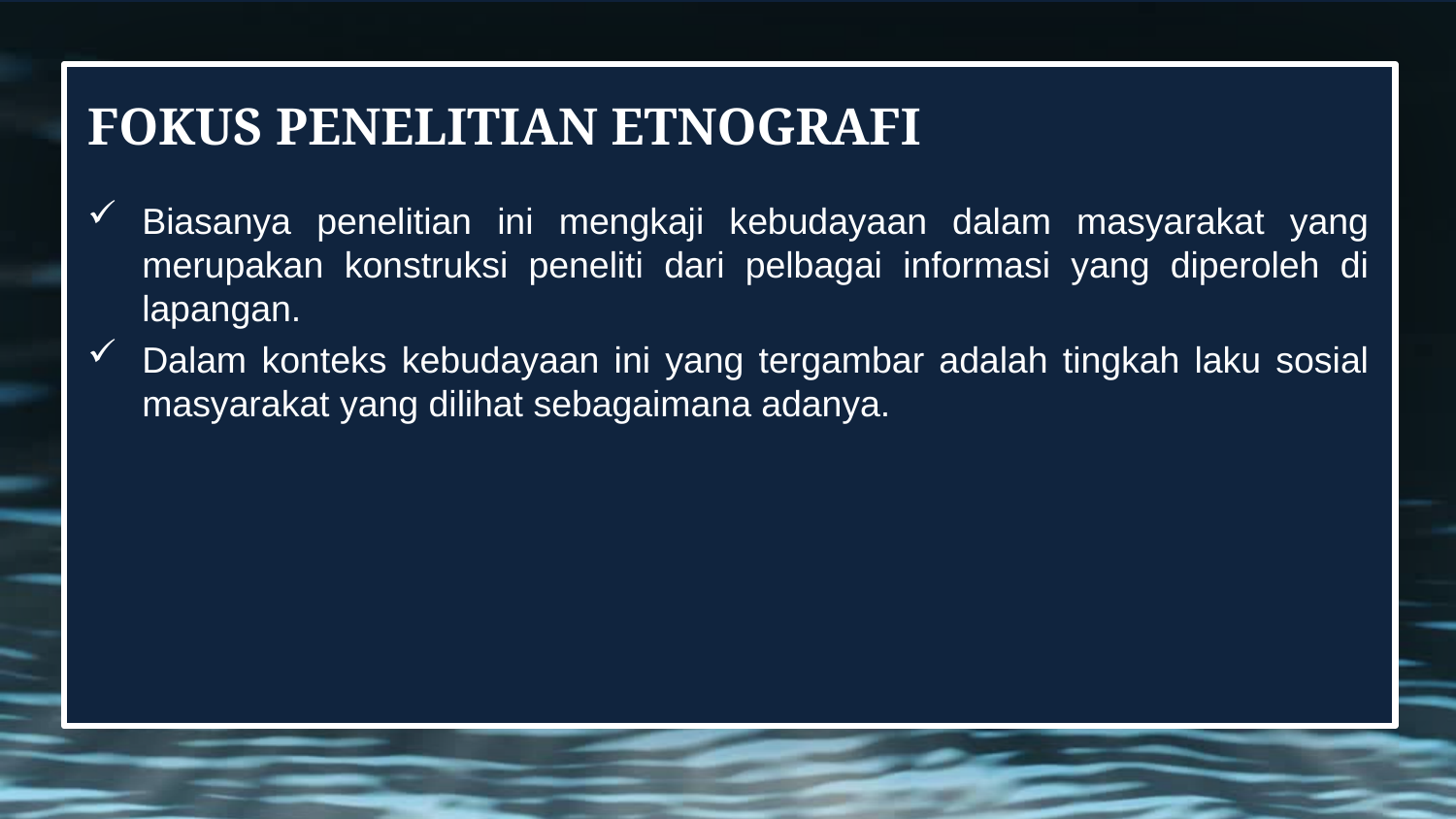

# Fokus Penelitian Etnografi
Biasanya penelitian ini mengkaji kebudayaan dalam masyarakat yang merupakan konstruksi peneliti dari pelbagai informasi yang diperoleh di lapangan.
Dalam konteks kebudayaan ini yang tergambar adalah tingkah laku sosial masyarakat yang dilihat sebagaimana adanya.